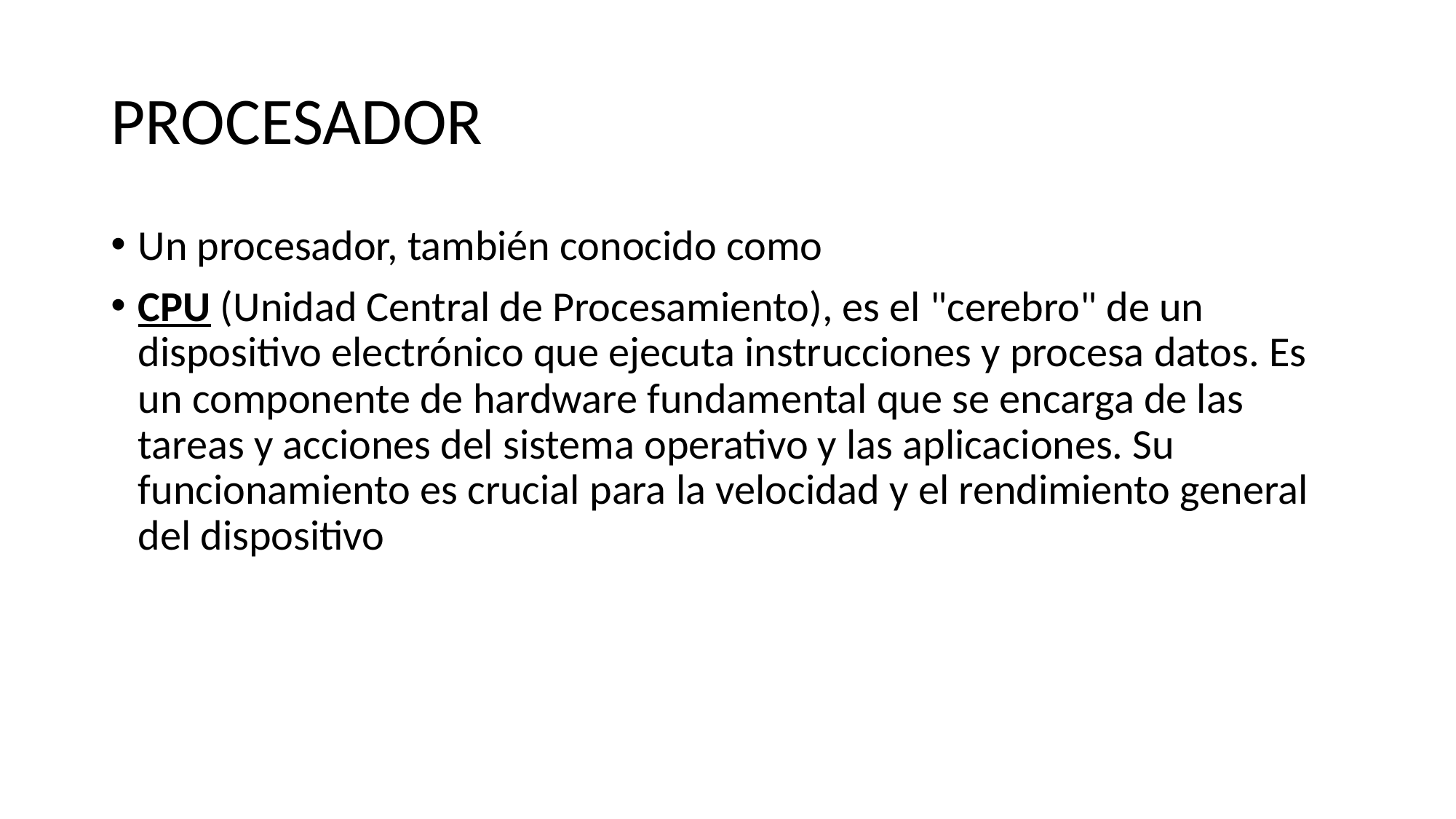

# PROCESADOR
Un procesador, también conocido como
CPU (Unidad Central de Procesamiento), es el "cerebro" de un dispositivo electrónico que ejecuta instrucciones y procesa datos. Es un componente de hardware fundamental que se encarga de las tareas y acciones del sistema operativo y las aplicaciones. Su funcionamiento es crucial para la velocidad y el rendimiento general del dispositivo